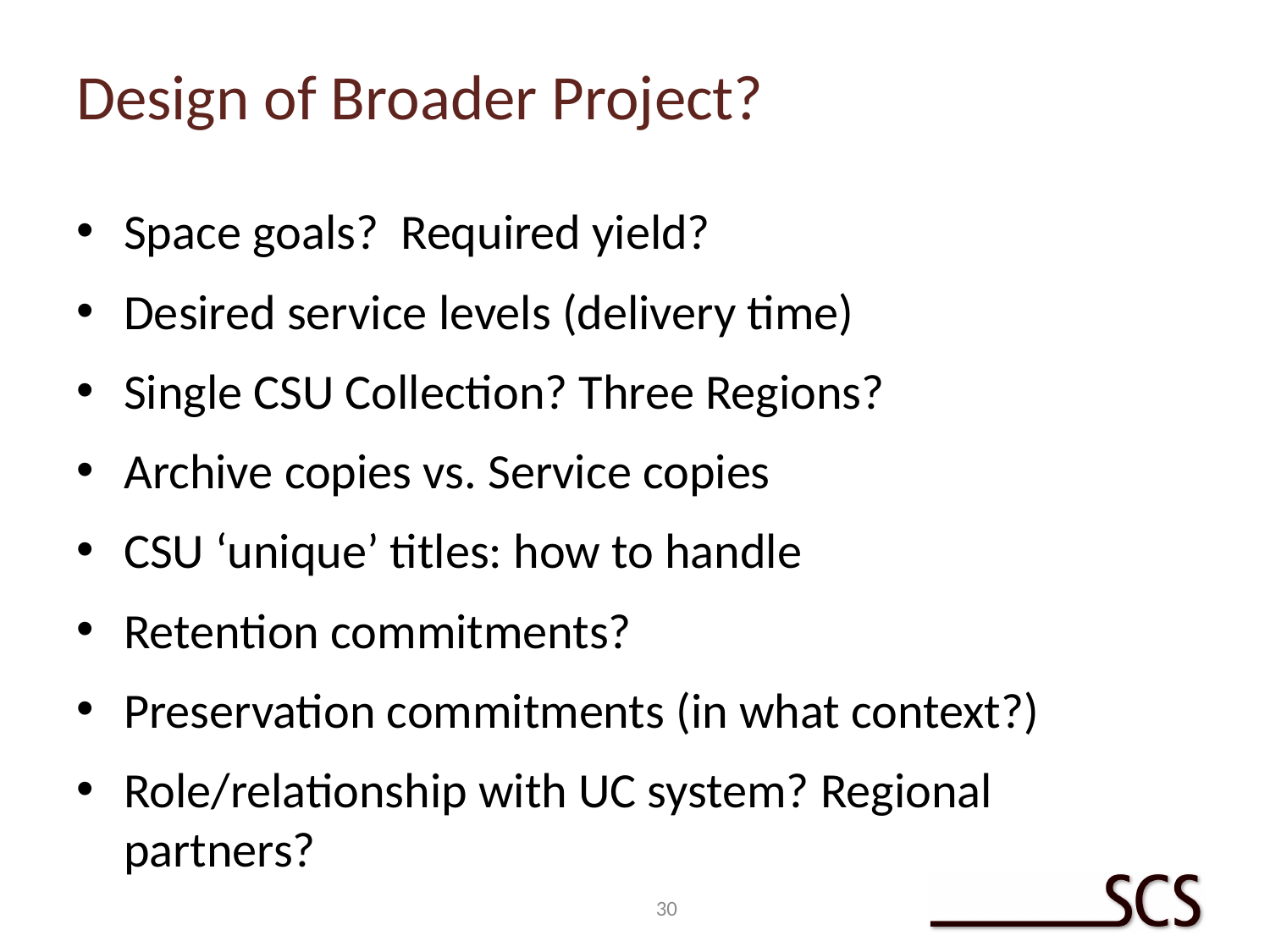

# Design of Broader Project?
Space goals?  Required yield?
Desired service levels (delivery time)
Single CSU Collection? Three Regions?
Archive copies vs. Service copies
CSU ‘unique’ titles: how to handle
Retention commitments?
Preservation commitments (in what context?)
Role/relationship with UC system? Regional partners?
30